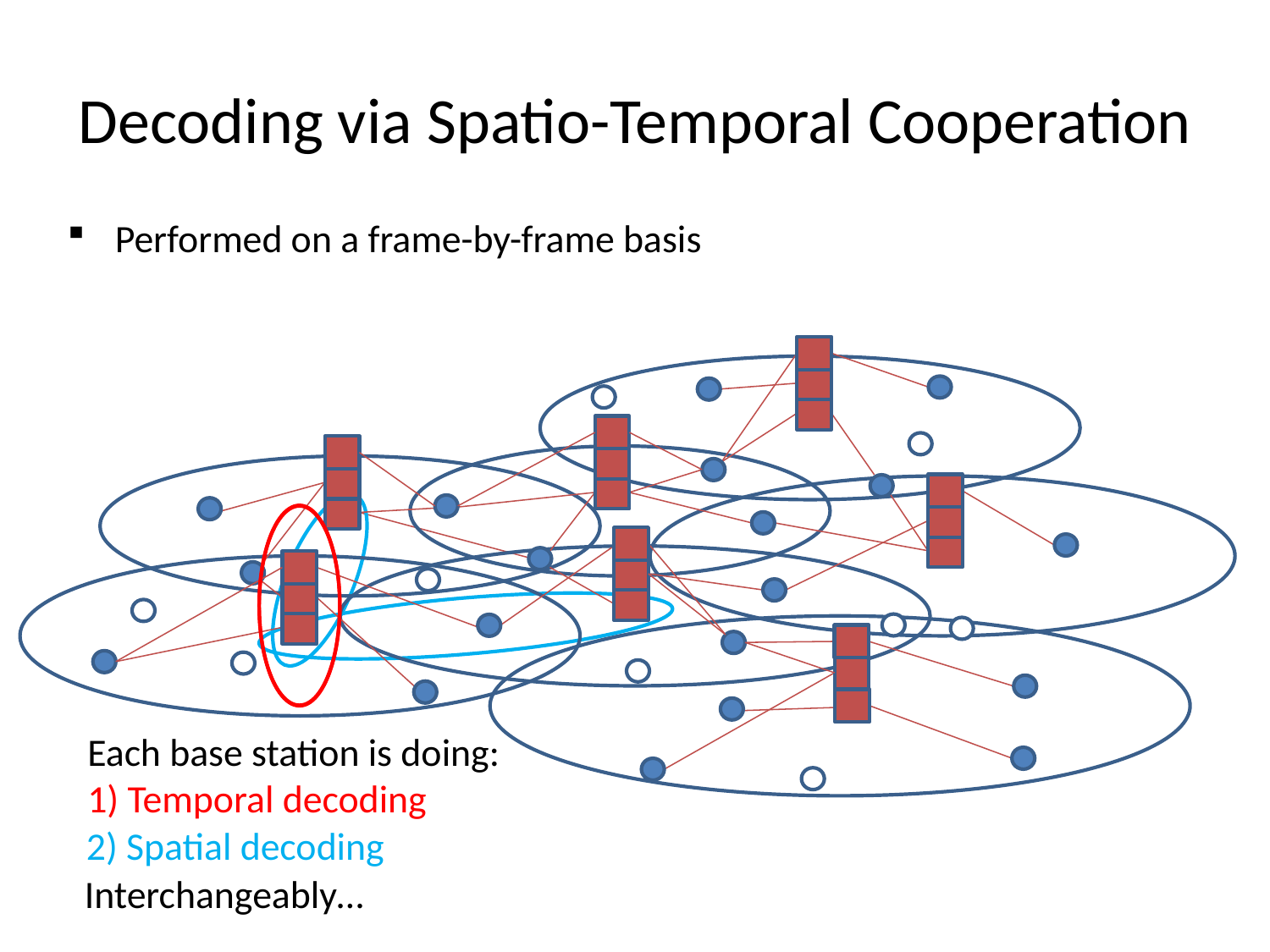

# Decoding via Spatio-Temporal Cooperation
Performed on a frame-by-frame basis

Each base station is doing:
1) Temporal decoding

2) Spatial decoding
Interchangeably…